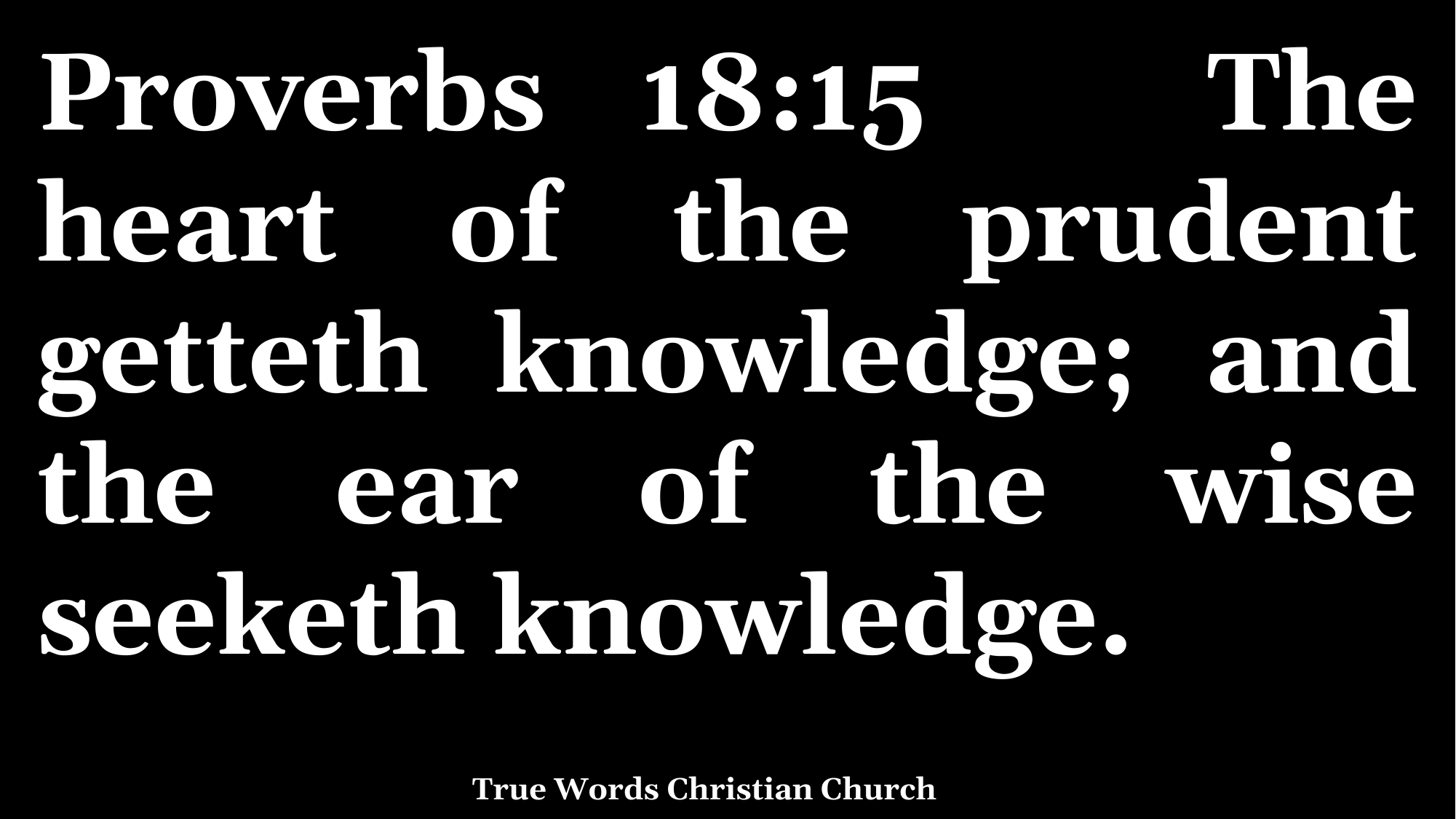

Proverbs 18:15   The heart of the prudent getteth knowledge; and the ear of the wise seeketh knowledge.
True Words Christian Church